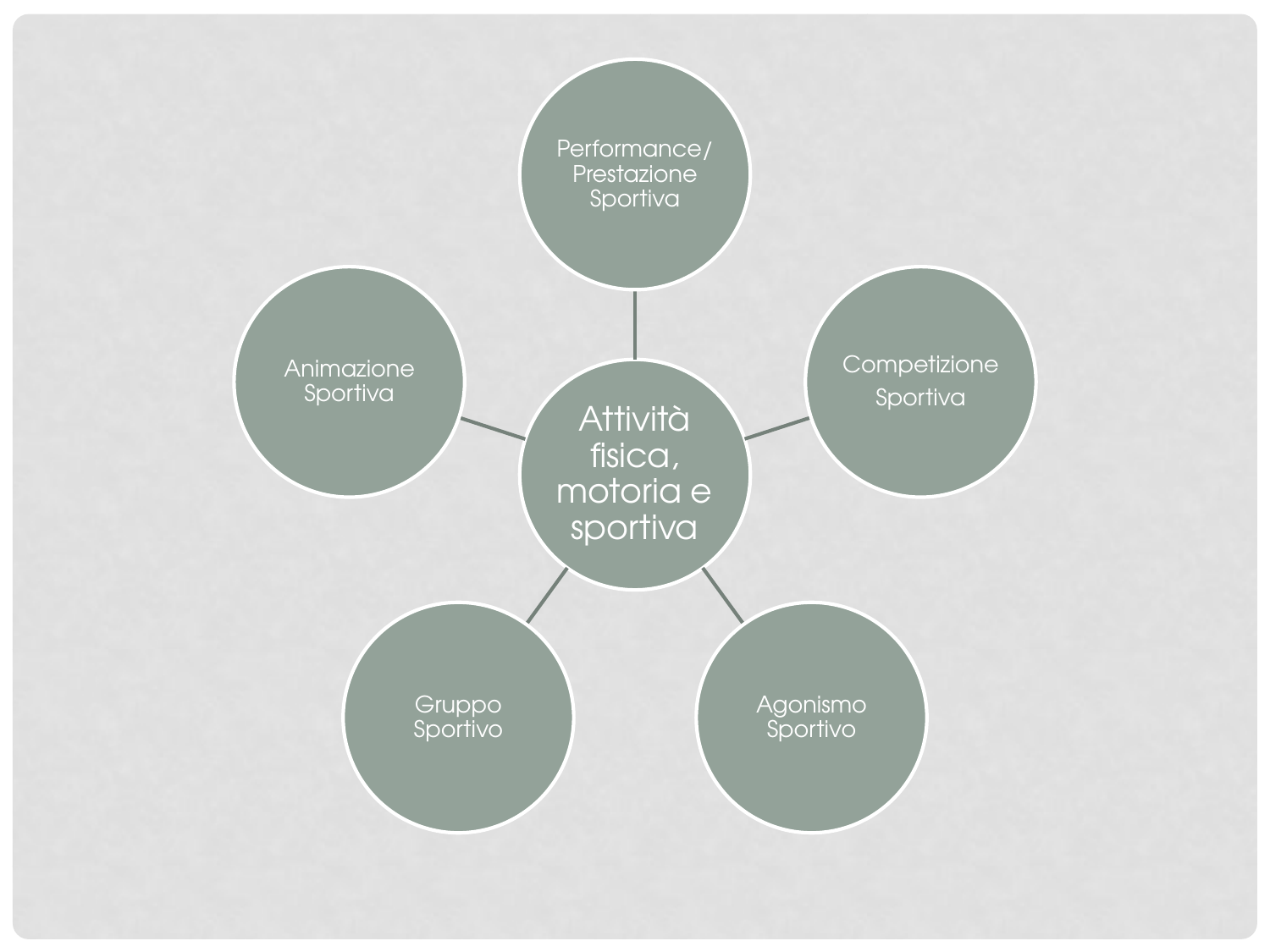

Attività fisica, motoria e sportiva

Performance/ Prestazione Sportiva

Competizione
Sportiva

Agonismo Sportivo

Gruppo Sportivo

Animazione Sportiva